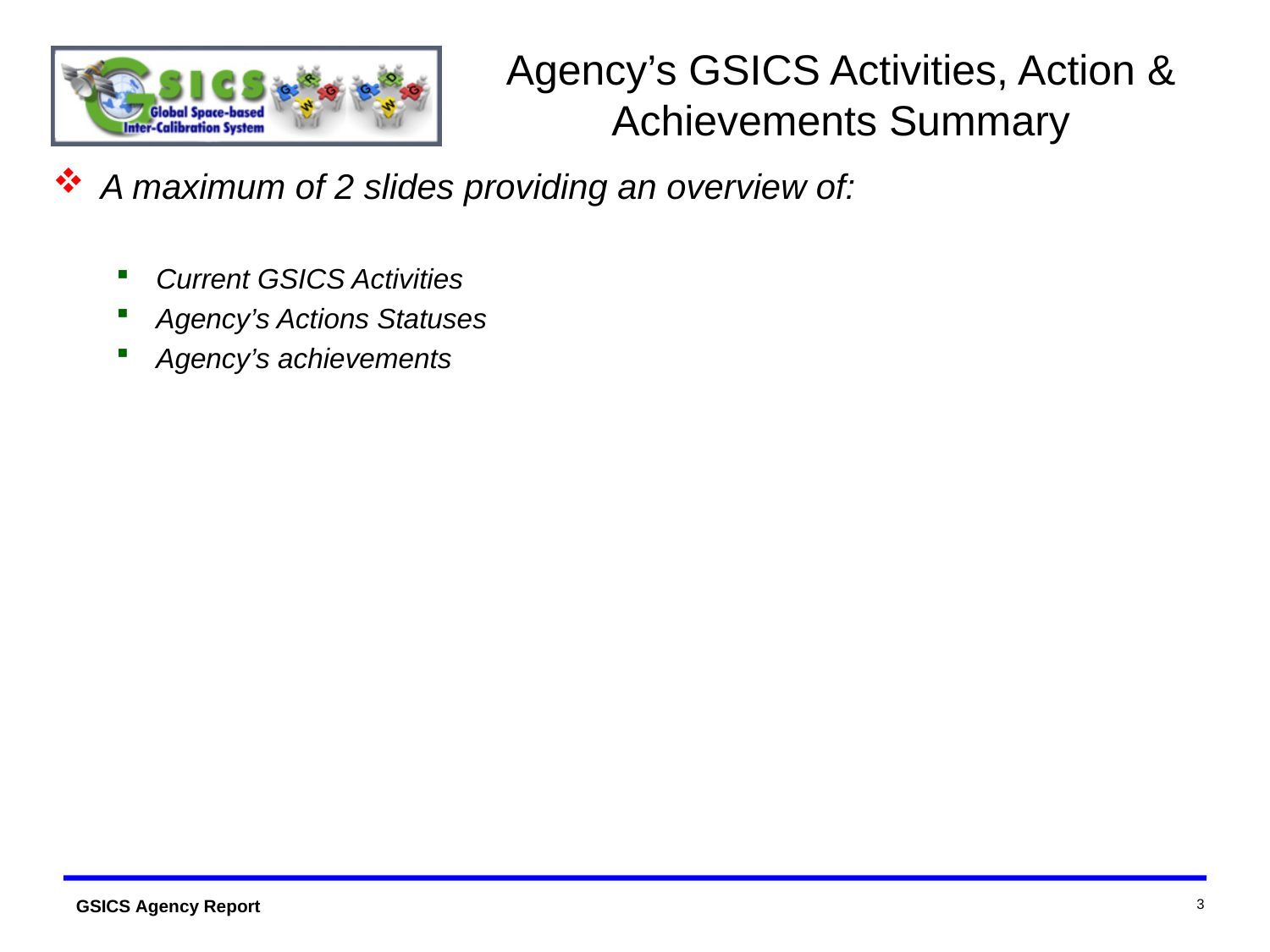

# Agency’s GSICS Activities, Action & Achievements Summary
A maximum of 2 slides providing an overview of:

Current GSICS Activities
Agency’s Actions Statuses
Agency’s achievements

3